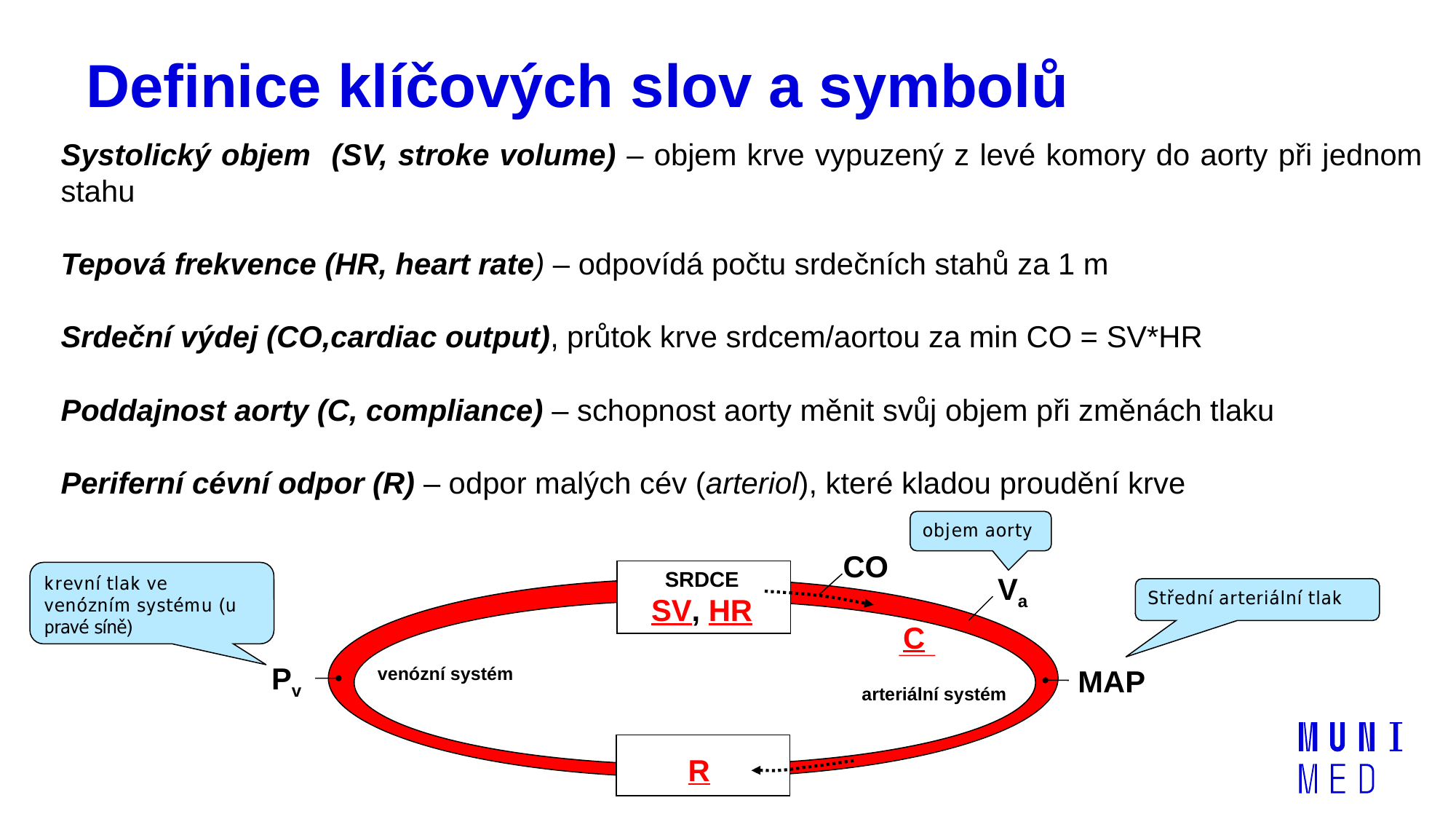

# Definice klíčových slov a symbolů
Systolický objem  (SV, stroke volume) – objem krve vypuzený z levé komory do aorty při jednom stahu

Tepová frekvence (HR, heart rate) – odpovídá počtu srdečních stahů za 1 m

Srdeční výdej (CO,cardiac output), průtok krve srdcem/aortou za min CO = SV*HR

Poddajnost aorty (C, compliance) – schopnost aorty měnit svůj objem při změnách tlaku

Periferní cévní odpor (R) – odpor malých cév (arteriol), které kladou proudění krve

objem aorty
CO
SRDCE
SV, HR

krevní tlak ve venózním systému (u pravé síně)
Va

Střední arteriální tlak

C

Pv
venózní systém
MAP
arteriální systém

R